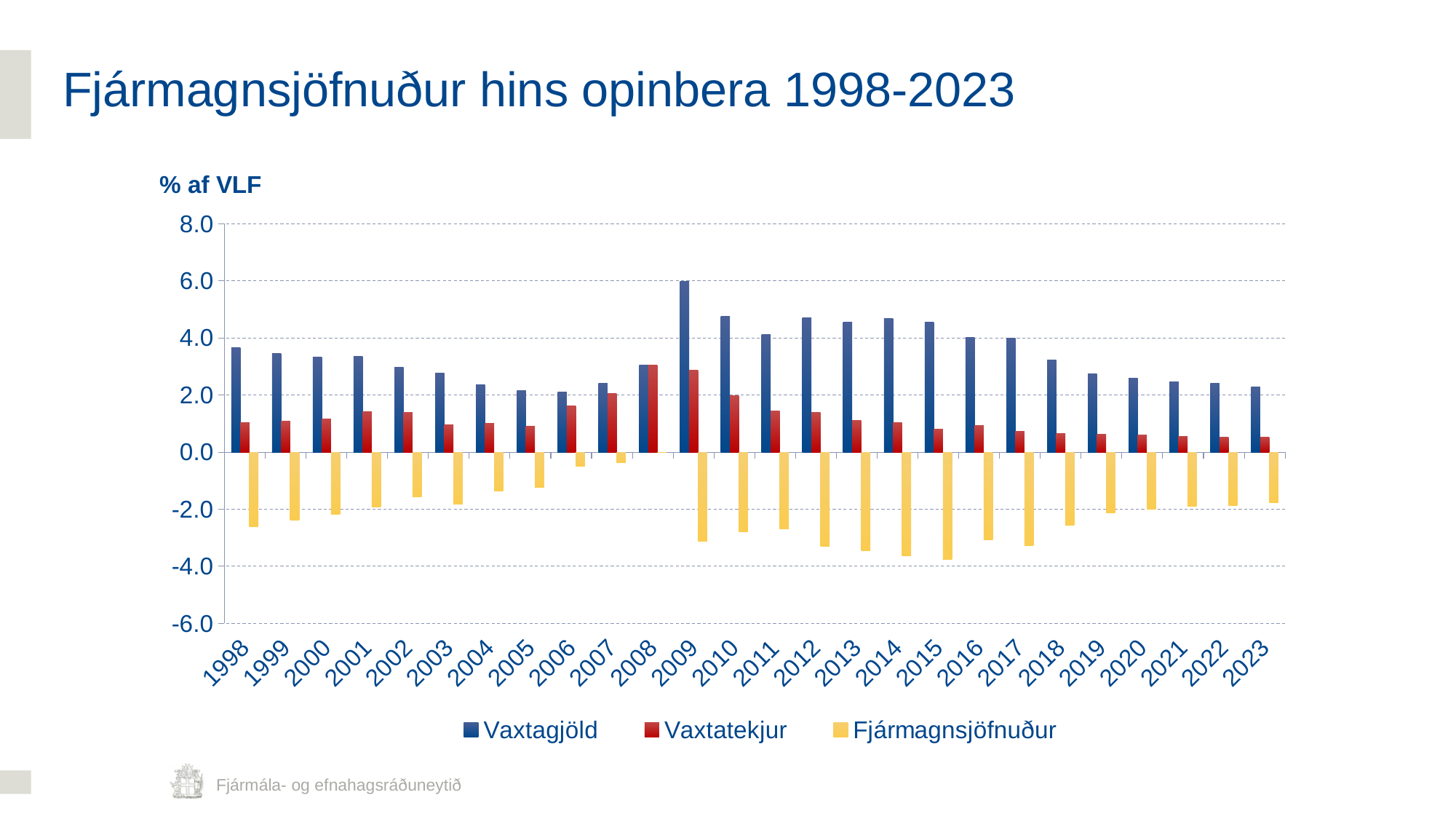

Fjármagnsjöfnuður hins opinbera 1998-2023

### Chart

| Category | Vaxtagjöld | Vaxtatekjur | Fjármagnsjöfnuður |
|---|---|---|---|
| 1998 | 3.649518220918214 | 1.0364084953155737 | -2.6131097256026403 |
| 1999 | 3.458261954777648 | 1.0754455184602387 | -2.382816436317409 |
| 2000 | 3.330787556852508 | 1.1622704526542569 | -2.1685171041982514 |
| 2001 | 3.351036988444265 | 1.4264268052682043 | -1.9246101831760605 |
| 2002 | 2.9686265170445725 | 1.3950352668801753 | -1.5735912501643972 |
| 2003 | 2.773729859124751 | 0.9623614603840921 | -1.8113683987406586 |
| 2004 | 2.364549203303891 | 0.9967525860959191 | -1.3677966172079716 |
| 2005 | 2.1438124608802025 | 0.9111940170728784 | -1.2326184438073242 |
| 2006 | 2.1091139464794053 | 1.6148282369696294 | -0.4942857095097759 |
| 2007 | 2.4129186928705693 | 2.048037233579053 | -0.3648814592915164 |
| 2008 | 3.059715908359197 | 3.0584924856086846 | -0.0012234227505123485 |
| 2009 | 5.99191447084773 | 2.877423627990677 | -3.114490842857053 |
| 2010 | 4.746949802963295 | 1.9691378814436409 | -2.777811921519654 |
| 2011 | 4.125761349633995 | 1.4365032210101765 | -2.689258128623819 |
| 2012 | 4.702508944533822 | 1.4020374965597948 | -3.3004714479740267 |
| 2013 | 4.553661669333782 | 1.0980796765771077 | -3.4555819927566747 |
| 2014 | 4.672548905097929 | 1.0355121833405425 | -3.6370367217573865 |
| 2015 | 4.550516577412339 | 0.8016110969177169 | -3.7489054804946225 |
| 2016 | 4.005185550577464 | 0.9244303843911666 | -3.080755166186297 |
| 2017 | 3.9935957785376375 | 0.7302613165059414 | -3.263334462031696 |
| 2018 | 3.2244690724549705 | 0.6534636109666034 | -2.571005461488367 |
| 2019 | 2.750923917307007 | 0.6178206199899502 | -2.133103297317057 |
| 2020 | 2.5868547586001633 | 0.5908099527342119 | -1.9960448058659515 |
| 2021 | 2.465205050947633 | 0.5593434570261241 | -1.9058615939215087 |
| 2022 | 2.400169365002868 | 0.5329519839682182 | -1.8672173810346497 |
| 2023 | 2.2853197269974515 | 0.5155968765041012 | -1.7697228504933502 |